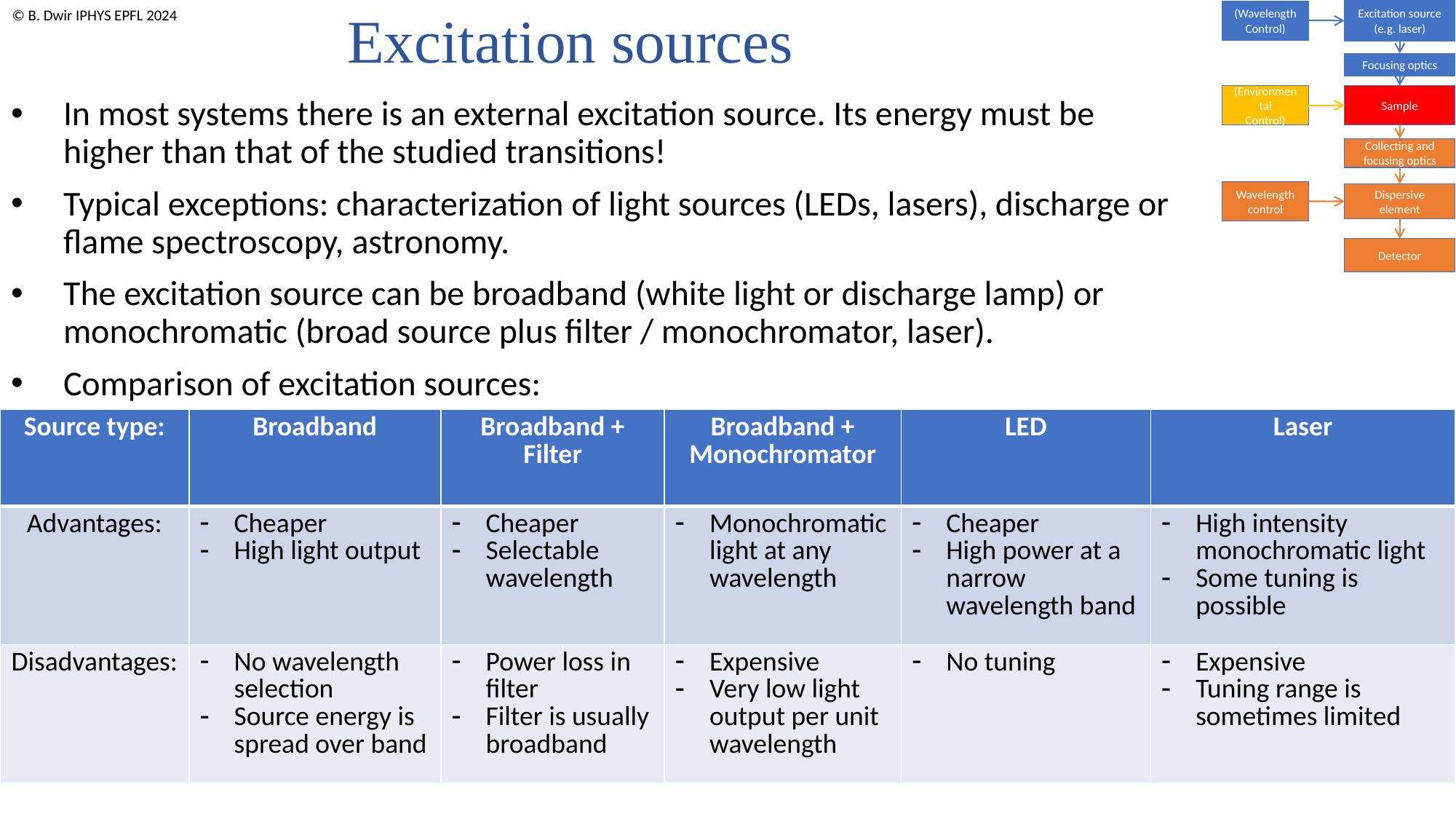

Excitation source
(e.g. laser)
(Wavelength
Control)
Focusing optics
(Environmental
Control)
Sample
Collecting and focusing optics
Wavelength
control
Dispersive element
Detector
Excitation sources
In most systems there is an external excitation source. Its energy must be higher than that of the studied transitions!
Typical exceptions: characterization of light sources (LEDs, lasers), discharge or flame spectroscopy, astronomy.
The excitation source can be broadband (white light or discharge lamp) or monochromatic (broad source plus filter / monochromator, laser).
Comparison of excitation sources:
| Source type: | Broadband | Broadband + Filter | Broadband + Monochromator | LED | Laser |
| --- | --- | --- | --- | --- | --- |
| Advantages: | Cheaper High light output | Cheaper Selectable wavelength | Monochromatic light at any wavelength | Cheaper High power at a narrow wavelength band | High intensity monochromatic light Some tuning is possible |
| Disadvantages: | No wavelength selection Source energy is spread over band | Power loss in filter Filter is usually broadband | Expensive Very low light output per unit wavelength | No tuning | Expensive Tuning range is sometimes limited |